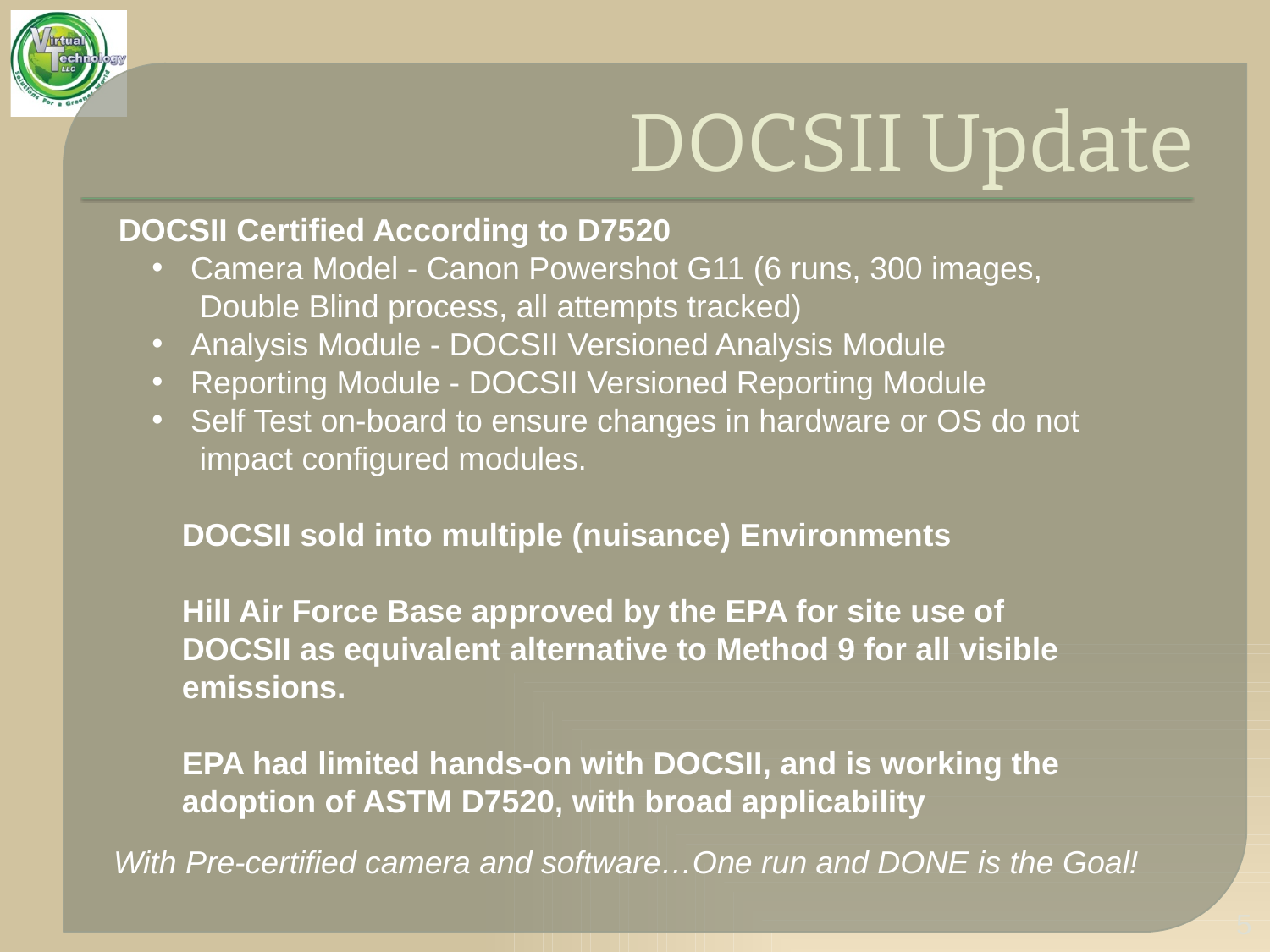

# DOCSII Update
DOCSII Certified According to D7520
 Camera Model - Canon Powershot G11 (6 runs, 300 images,
  Double Blind process, all attempts tracked)
 Analysis Module - DOCSII Versioned Analysis Module
 Reporting Module - DOCSII Versioned Reporting Module
 Self Test on-board to ensure changes in hardware or OS do not
  impact configured modules.

DOCSII sold into multiple (nuisance) Environments

Hill Air Force Base approved by the EPA for site use of DOCSII as equivalent alternative to Method 9 for all visible emissions.

EPA had limited hands-on with DOCSII, and is working the adoption of ASTM D7520, with broad applicability
With Pre-certified camera and software…One run and DONE is the Goal!
5